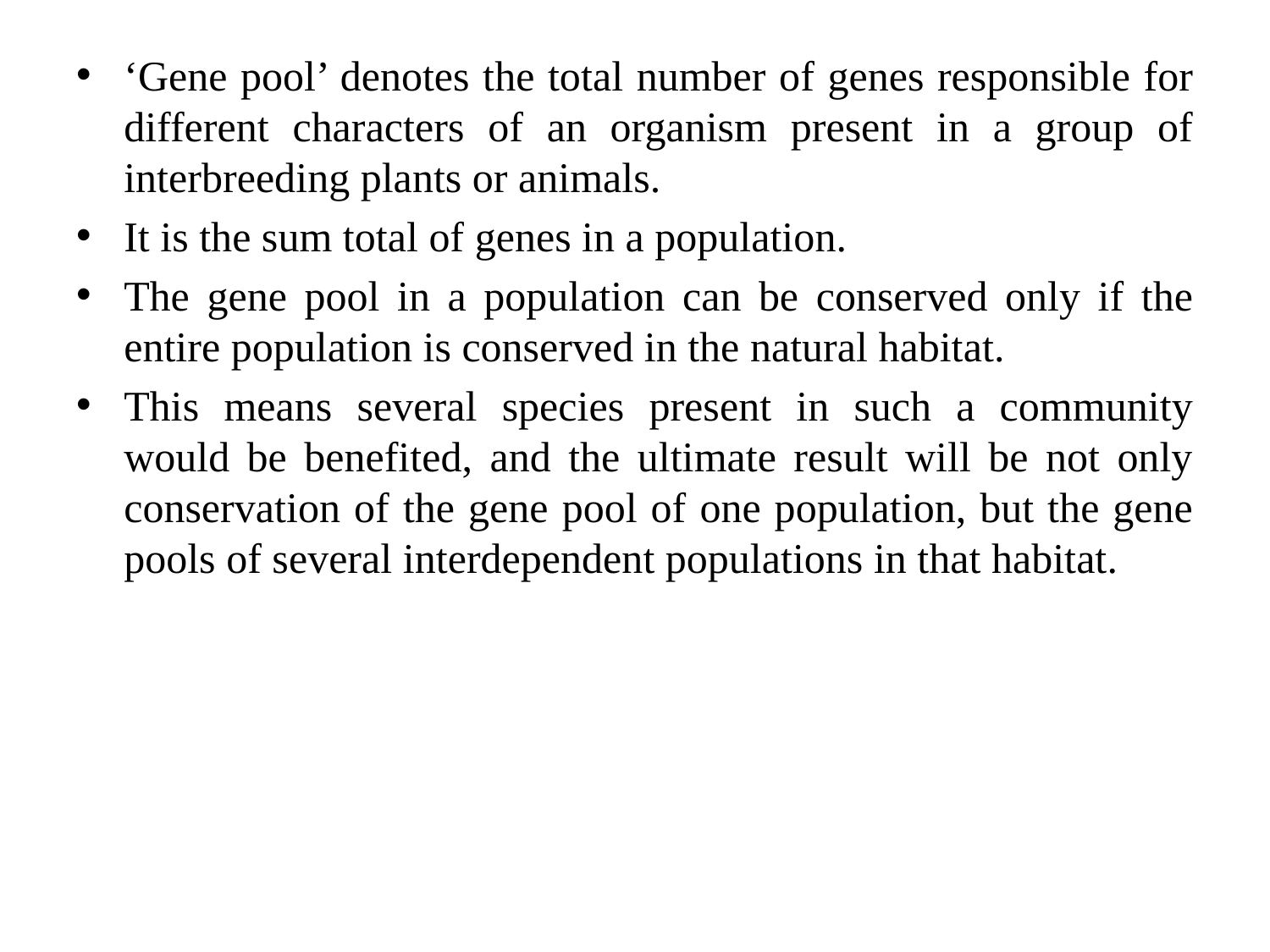

‘Gene pool’ denotes the total number of genes responsible for different characters of an organism present in a group of interbreeding plants or animals.
It is the sum total of genes in a population.
The gene pool in a population can be conserved only if the entire population is conserved in the natural habitat.
This means several species present in such a community would be benefited, and the ultimate result will be not only conservation of the gene pool of one population, but the gene pools of several interdependent populations in that habitat.